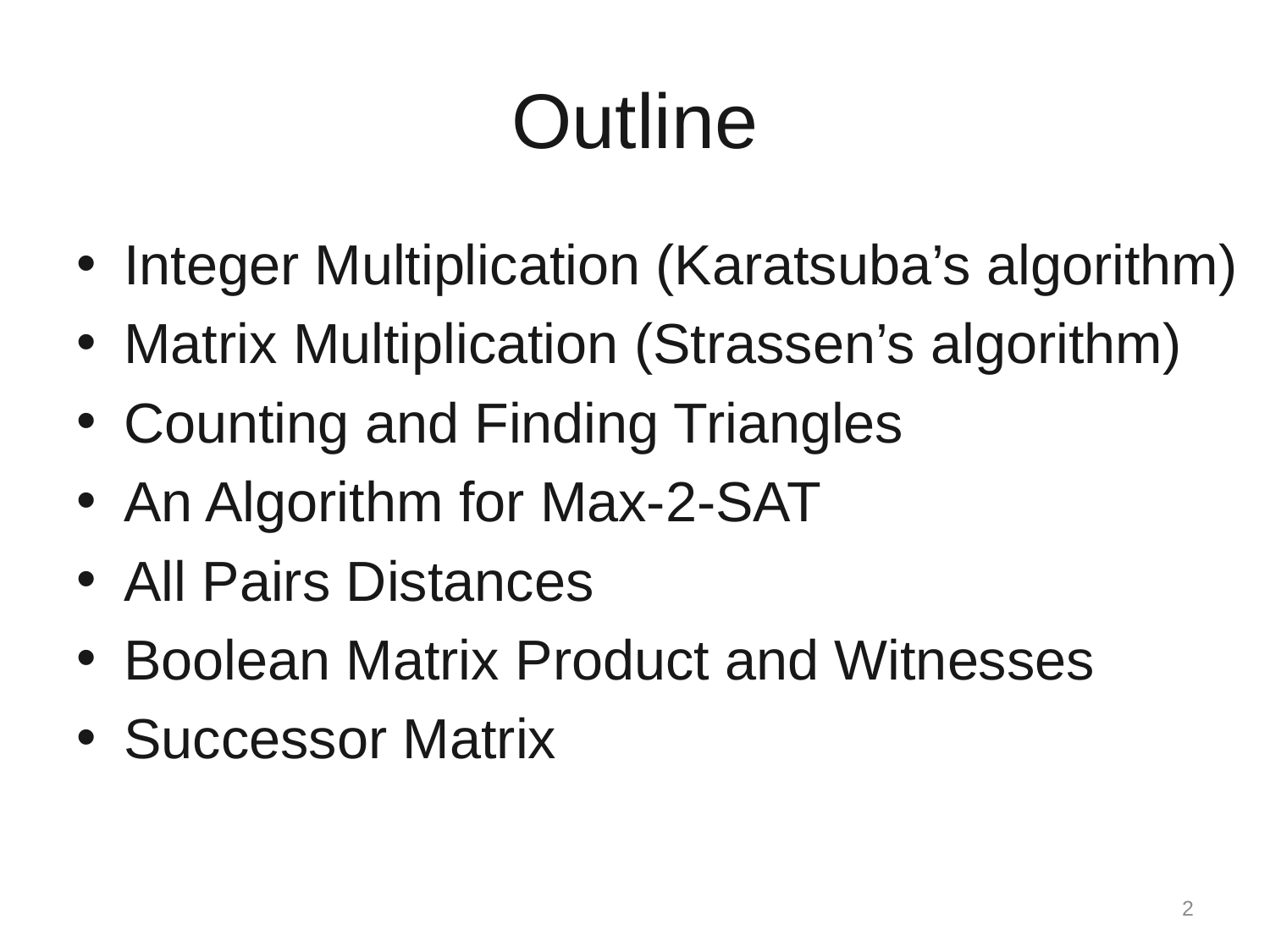

# Outline
Integer Multiplication (Karatsuba’s algorithm)
Matrix Multiplication (Strassen’s algorithm)
Counting and Finding Triangles
An Algorithm for Max-2-SAT
All Pairs Distances
Boolean Matrix Product and Witnesses
Successor Matrix
2